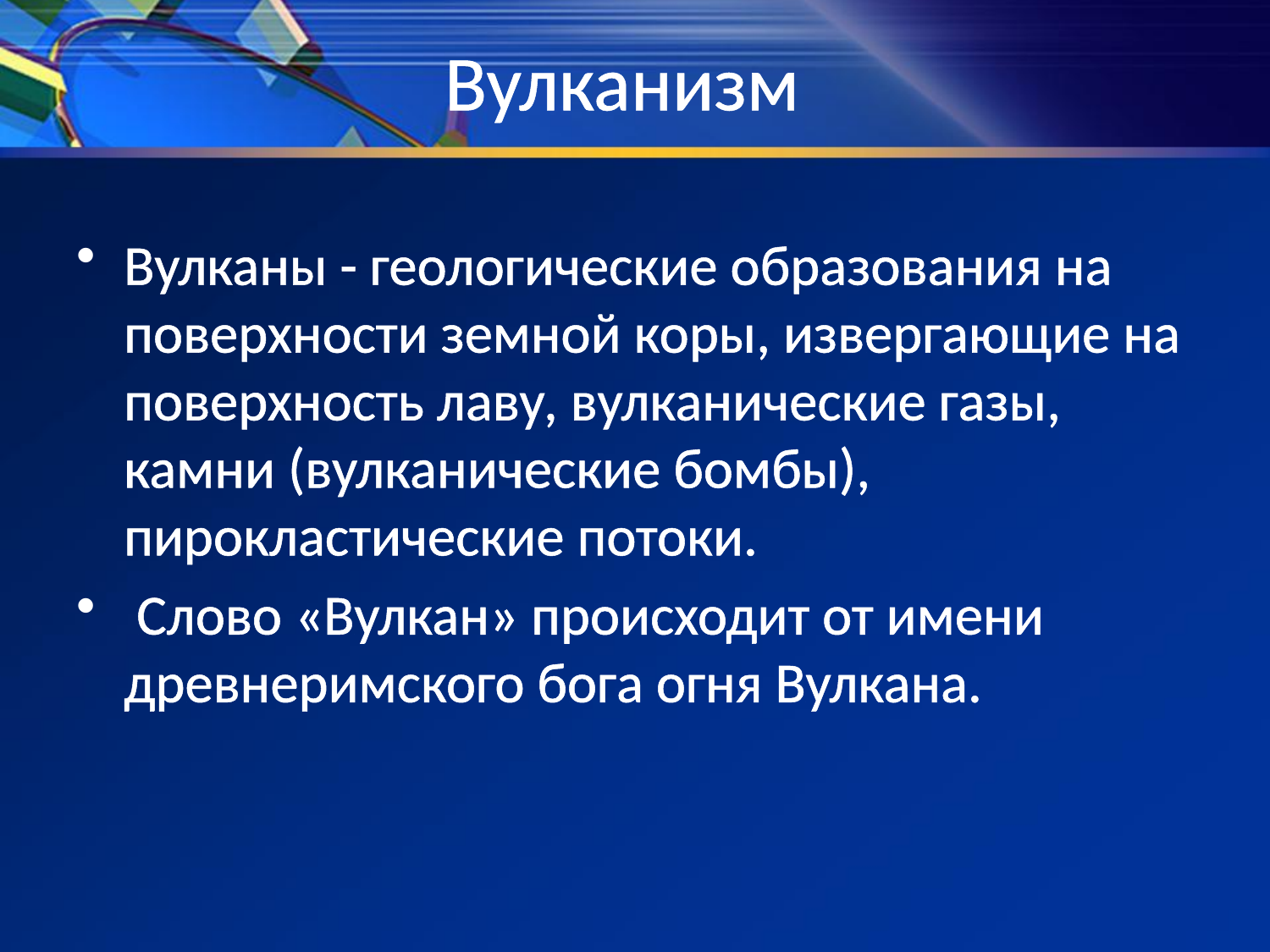

# Вулканизм
Вулканы - геологические образования на поверхности земной коры, извергающие на поверхность лаву, вулканические газы, камни (вулканические бомбы), пирокластические потоки.
 Слово «Вулкан» происходит от имени древнеримского бога огня Вулкана.